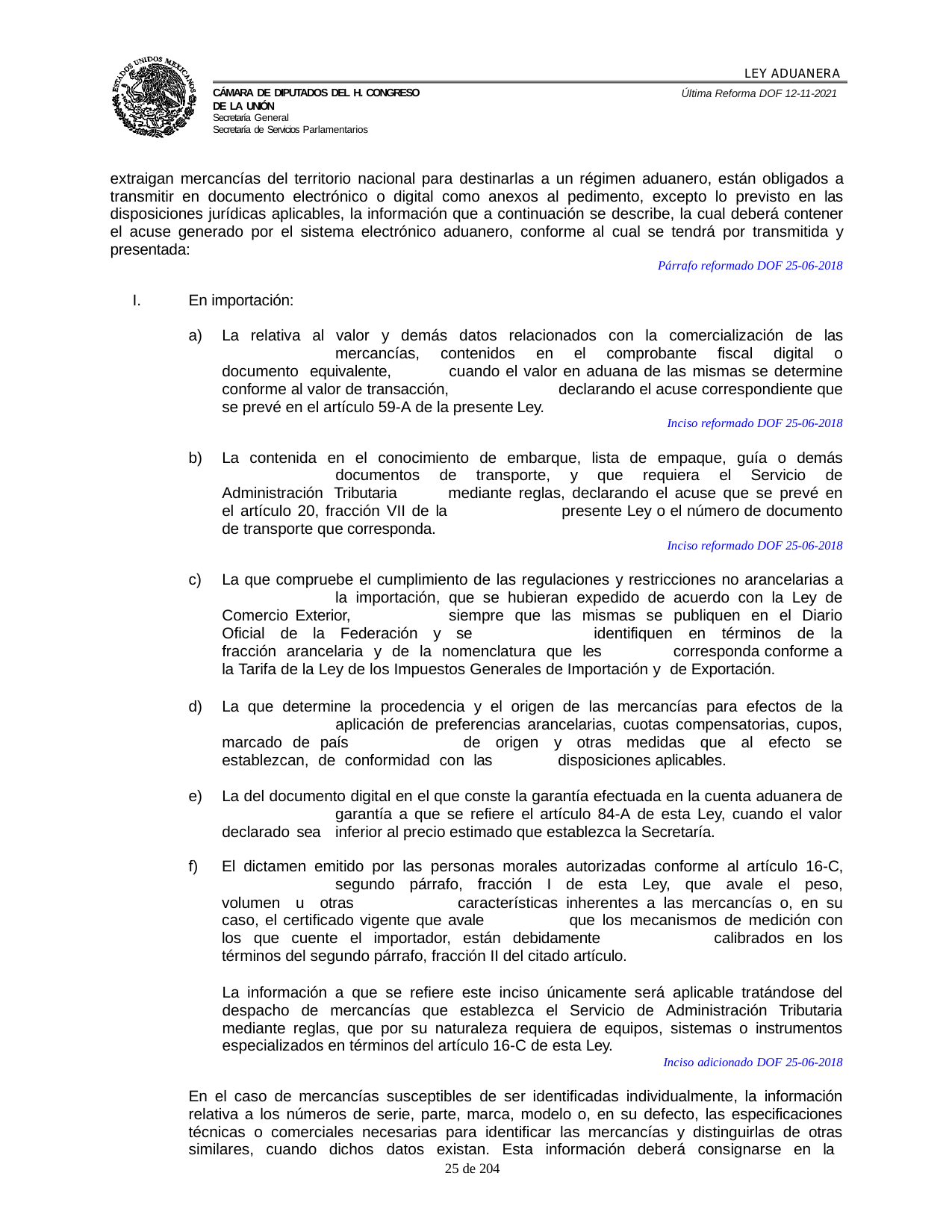

LEY ADUANERA

Última Reforma DOF 12-11-2021
Cámara de Diputados del H. Congreso de la Unión
Secretaría General
Secretaría de Servicios Parlamentarios
extraigan mercancías del territorio nacional para destinarlas a un régimen aduanero, están obligados a transmitir en documento electrónico o digital como anexos al pedimento, excepto lo previsto en las disposiciones jurídicas aplicables, la información que a continuación se describe, la cual deberá contener el acuse generado por el sistema electrónico aduanero, conforme al cual se tendrá por transmitida y presentada:
Párrafo reformado DOF 25-06-2018

En importación:
La relativa al valor y demás datos relacionados con la comercialización de las 	mercancías, contenidos en el comprobante fiscal digital o documento equivalente, 	cuando el valor en aduana de las mismas se determine conforme al valor de transacción, 	declarando el acuse correspondiente que se prevé en el artículo 59-A de la presente Ley.
Inciso reformado DOF 25-06-2018

La contenida en el conocimiento de embarque, lista de empaque, guía o demás 	documentos de transporte, y que requiera el Servicio de Administración Tributaria 	mediante reglas, declarando el acuse que se prevé en el artículo 20, fracción VII de la 	presente Ley o el número de documento de transporte que corresponda.
Inciso reformado DOF 25-06-2018

La que compruebe el cumplimiento de las regulaciones y restricciones no arancelarias a 	la importación, que se hubieran expedido de acuerdo con la Ley de Comercio Exterior, 	siempre que las mismas se publiquen en el Diario Oficial de la Federación y se 	identifiquen en términos de la fracción arancelaria y de la nomenclatura que les 	corresponda conforme a la Tarifa de la Ley de los Impuestos Generales de Importación y 	de Exportación.

La que determine la procedencia y el origen de las mercancías para efectos de la 	aplicación de preferencias arancelarias, cuotas compensatorias, cupos, marcado de país 	de origen y otras medidas que al efecto se establezcan, de conformidad con las 	disposiciones aplicables.
La del documento digital en el que conste la garantía efectuada en la cuenta aduanera de 	garantía a que se refiere el artículo 84-A de esta Ley, cuando el valor declarado sea 	inferior al precio estimado que establezca la Secretaría.
El dictamen emitido por las personas morales autorizadas conforme al artículo 16-C, 	segundo párrafo, fracción I de esta Ley, que avale el peso, volumen u otras 	características inherentes a las mercancías o, en su caso, el certificado vigente que avale 	que los mecanismos de medición con los que cuente el importador, están debidamente 	calibrados en los términos del segundo párrafo, fracción II del citado artículo.

La información a que se refiere este inciso únicamente será aplicable tratándose del despacho de mercancías que establezca el Servicio de Administración Tributaria mediante reglas, que por su naturaleza requiera de equipos, sistemas o instrumentos especializados en términos del artículo 16-C de esta Ley.
Inciso adicionado DOF 25-06-2018

En el caso de mercancías susceptibles de ser identificadas individualmente, la información relativa a los números de serie, parte, marca, modelo o, en su defecto, las especificaciones técnicas o comerciales necesarias para identificar las mercancías y distinguirlas de otras similares,  cuando  dichos  datos  existan.  Esta  información  deberá  consignarse  en  la
25 de 204